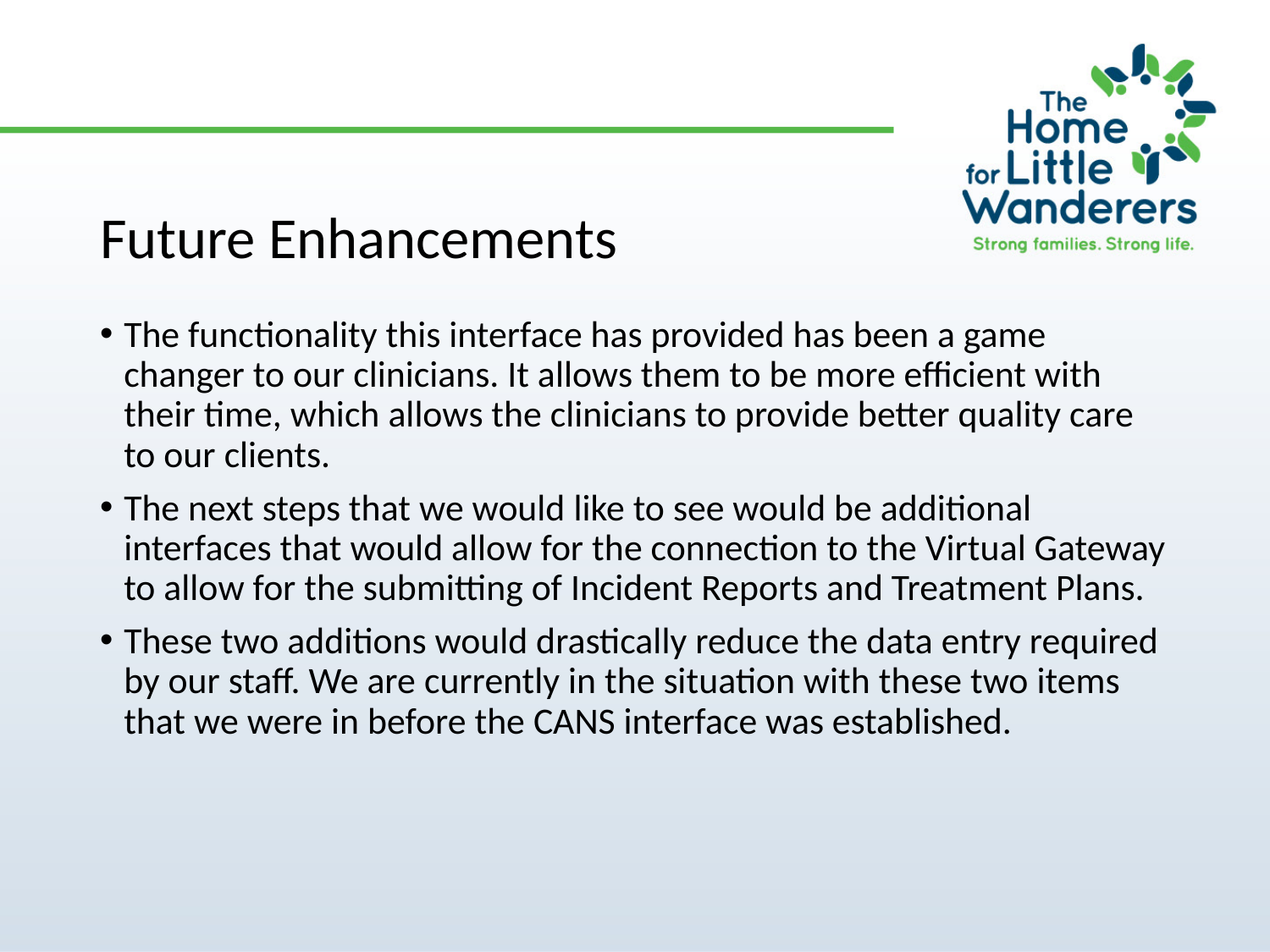

# Future Enhancements
The functionality this interface has provided has been a game changer to our clinicians. It allows them to be more efficient with their time, which allows the clinicians to provide better quality care to our clients.
The next steps that we would like to see would be additional interfaces that would allow for the connection to the Virtual Gateway to allow for the submitting of Incident Reports and Treatment Plans.
These two additions would drastically reduce the data entry required by our staff. We are currently in the situation with these two items that we were in before the CANS interface was established.